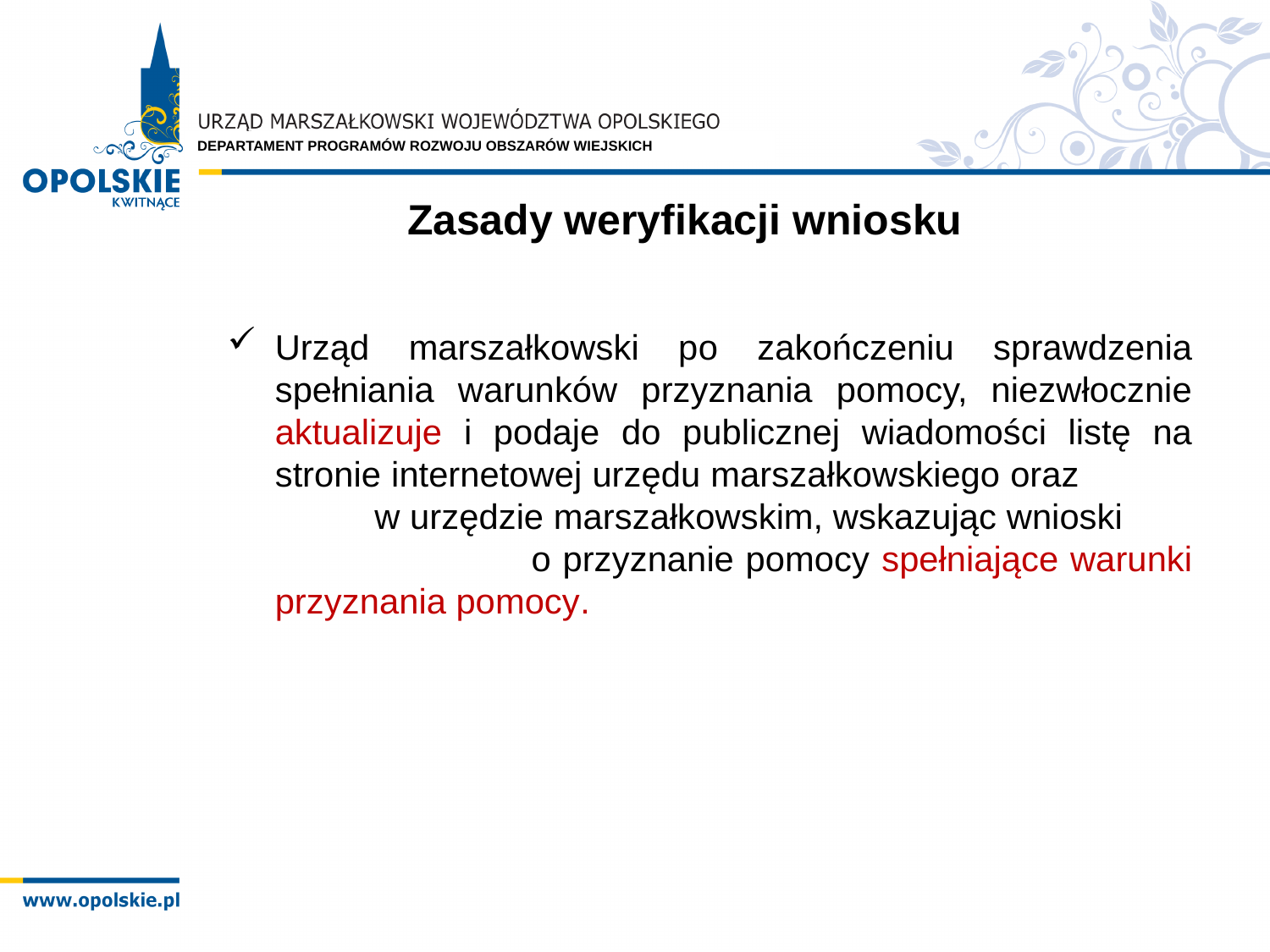

Zasady weryfikacji wniosku

Urząd marszałkowski po zakończeniu sprawdzenia spełniania warunków przyznania pomocy, niezwłocznie aktualizuje i podaje do publicznej wiadomości listę na stronie internetowej urzędu marszałkowskiego oraz                      w urzędzie marszałkowskim, wskazując wnioski                              o przyznanie pomocy spełniające warunki przyznania pomocy.